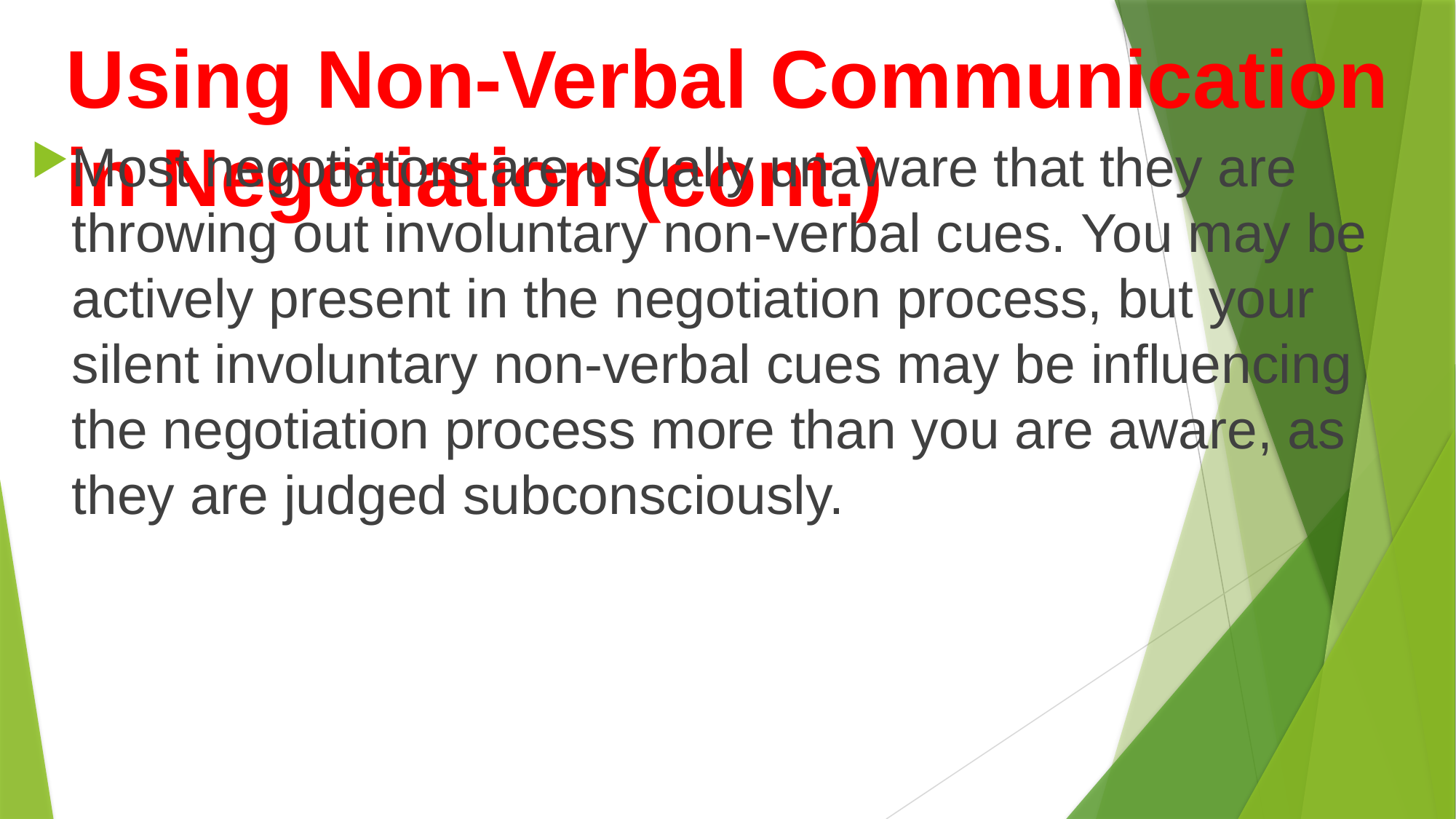

# Using Non-Verbal Communication in Negotiation (cont.)
Most negotiators are usually unaware that they are throwing out involuntary non-verbal cues. You may be actively present in the negotiation process, but your silent involuntary non-verbal cues may be influencing the negotiation process more than you are aware, as they are judged subconsciously.